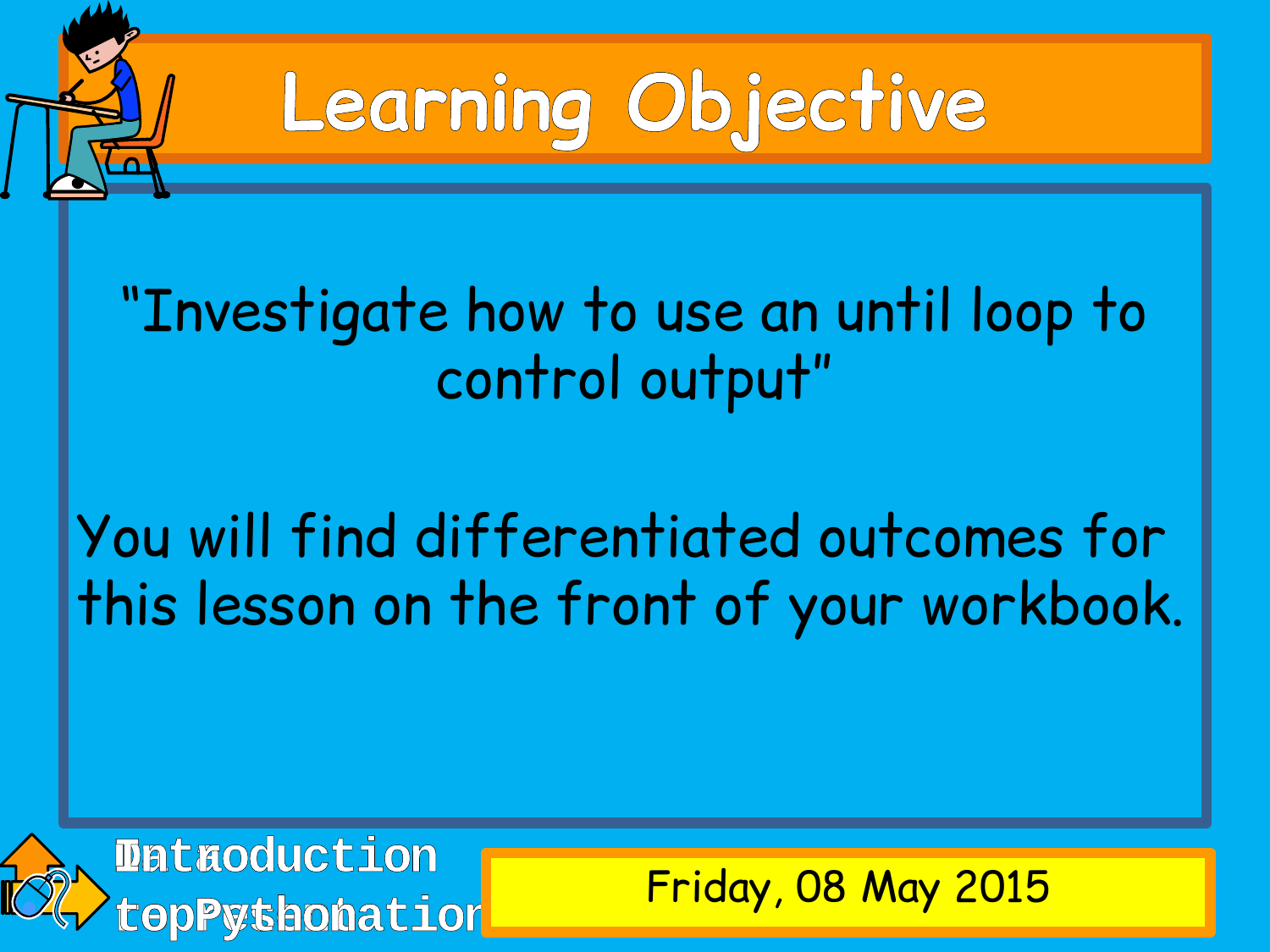

# Learning Objective

“Investigate how to use an until loop to control output”

You will find differentiated outcomes for this lesson on the front of your workbook.
Friday, 08 May 2015